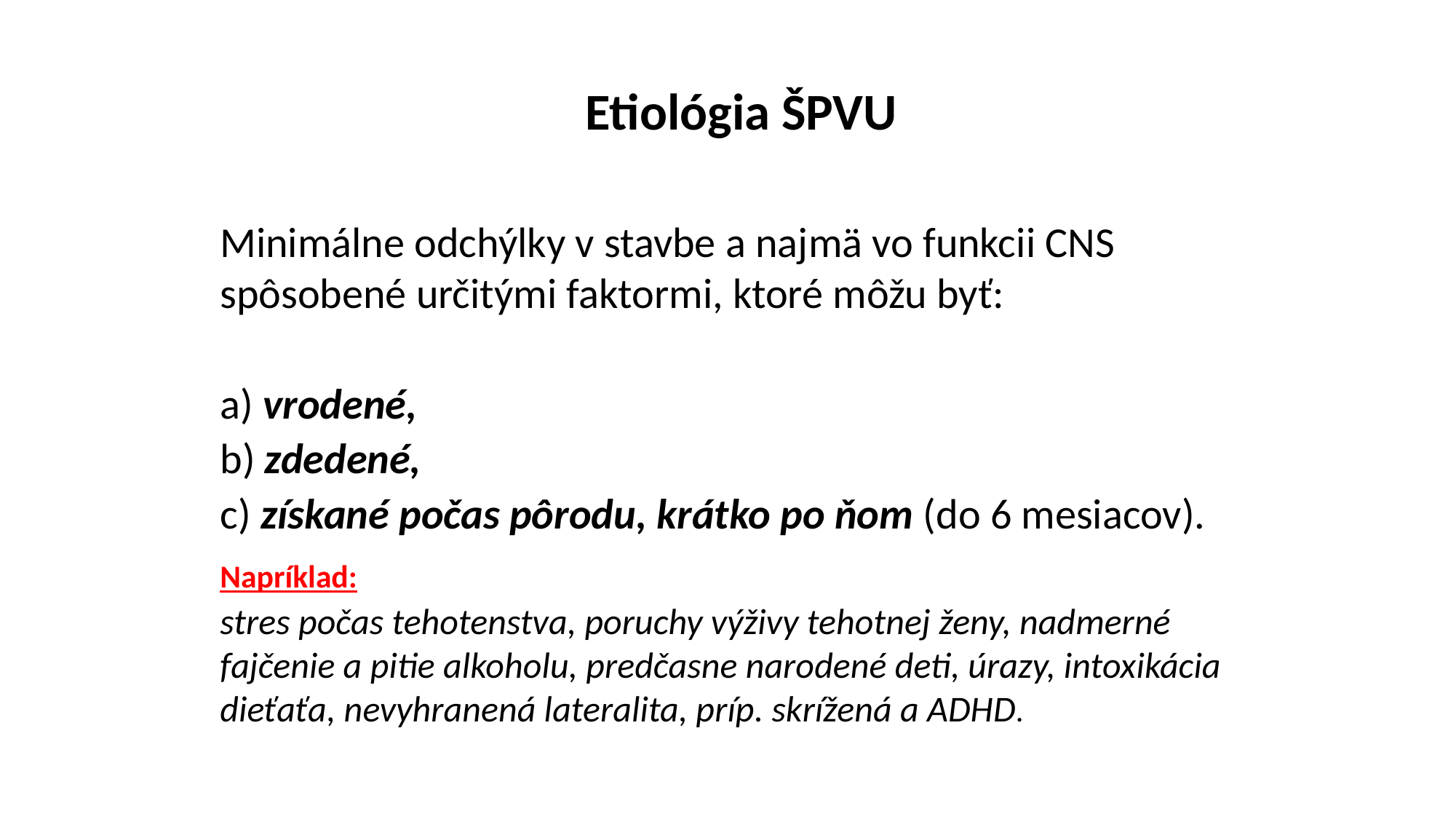

# Etiológia ŠPVU
Minimálne odchýlky v stavbe a najmä vo funkcii CNS spôsobené určitými faktormi, ktoré môžu byť:

 vrodené,
 zdedené,
 získané počas pôrodu, krátko po ňom (do 6 mesiacov).

Napríklad:
stres počas tehotenstva, poruchy výživy tehotnej ženy, nadmerné fajčenie a pitie alkoholu, predčasne narodené deti, úrazy, intoxikácia dieťaťa, nevyhranená lateralita, príp. skrížená a ADHD.